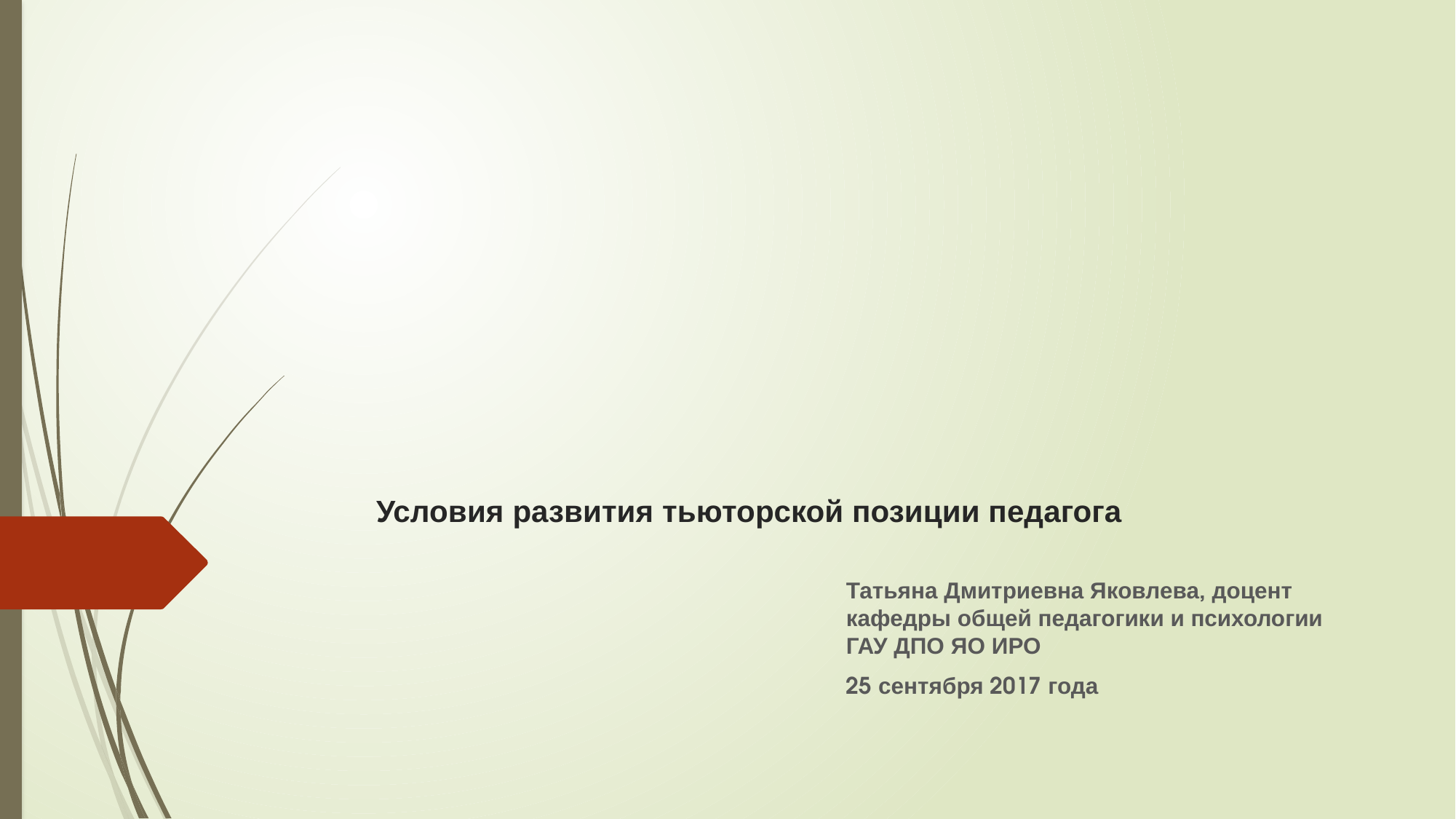

# Условия развития тьюторской позиции педагога
Татьяна Дмитриевна Яковлева, доцент кафедры общей педагогики и психологии ГАУ ДПО ЯО ИРО
25 сентября 2017 года